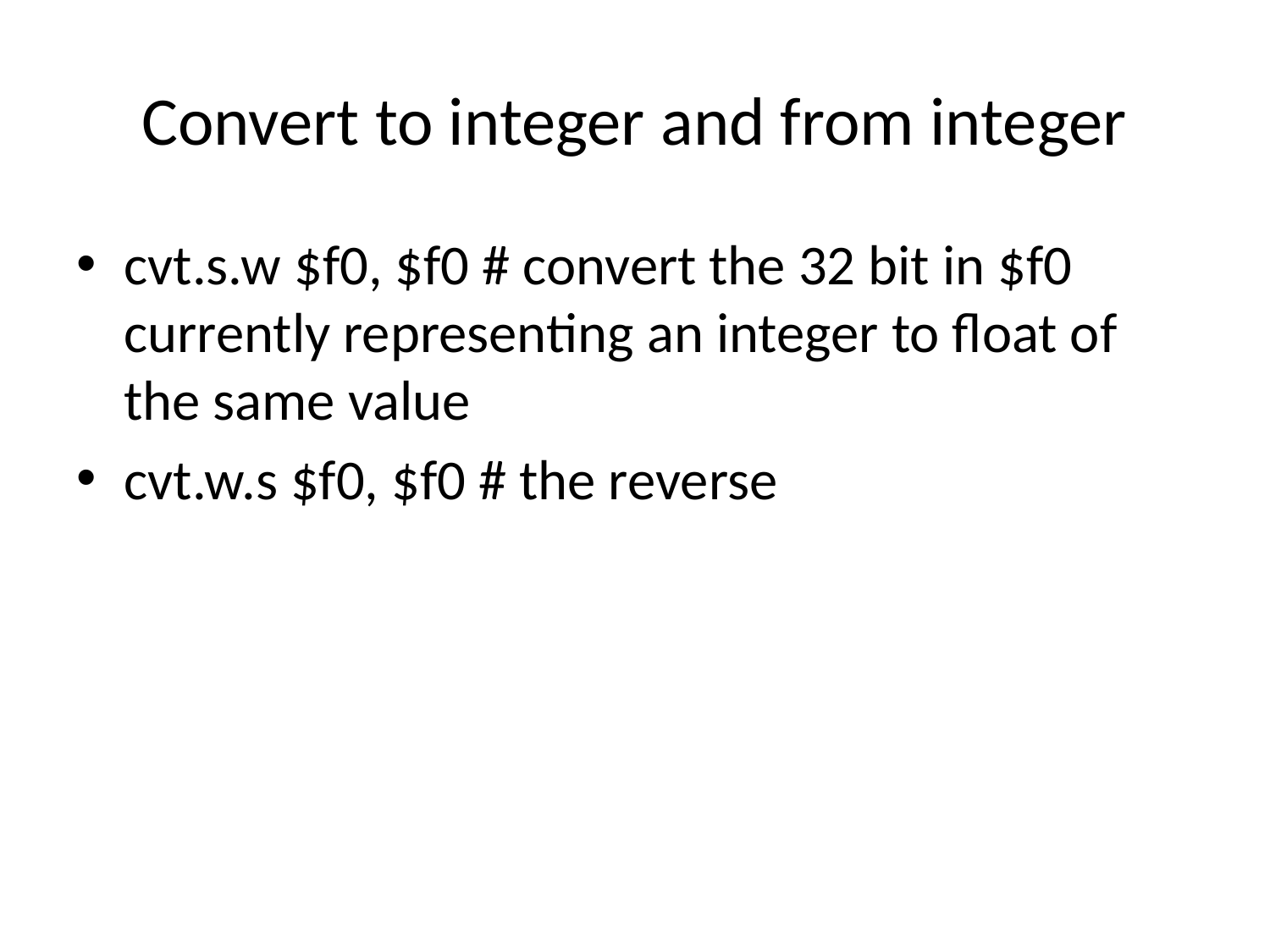

# Convert to integer and from integer
cvt.s.w $f0, $f0 # convert the 32 bit in $f0 currently representing an integer to float of the same value
cvt.w.s $f0, $f0 # the reverse